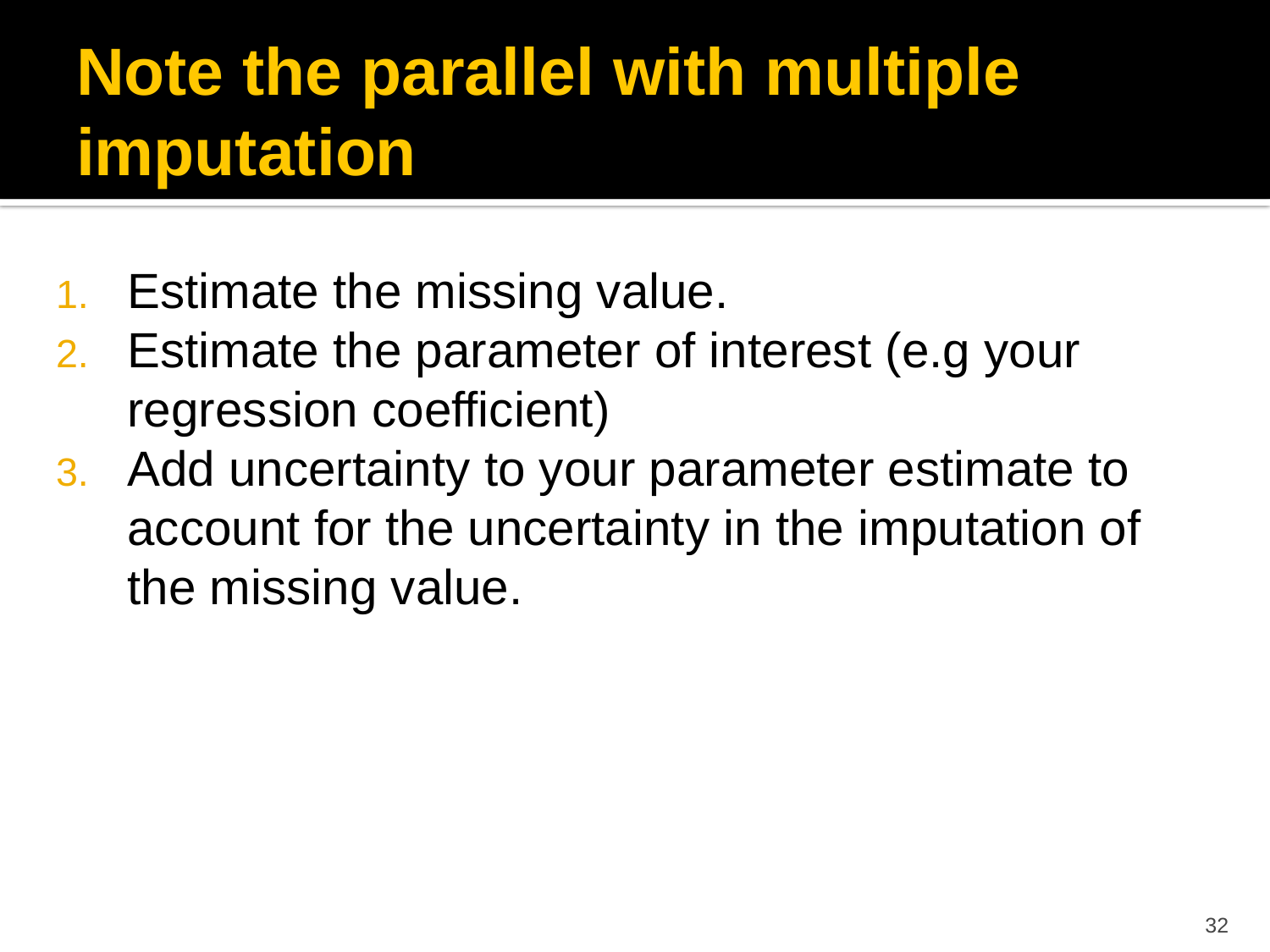

# Note the parallel with multiple imputation
Estimate the missing value.
Estimate the parameter of interest (e.g your regression coefficient)
Add uncertainty to your parameter estimate to account for the uncertainty in the imputation of the missing value.

32